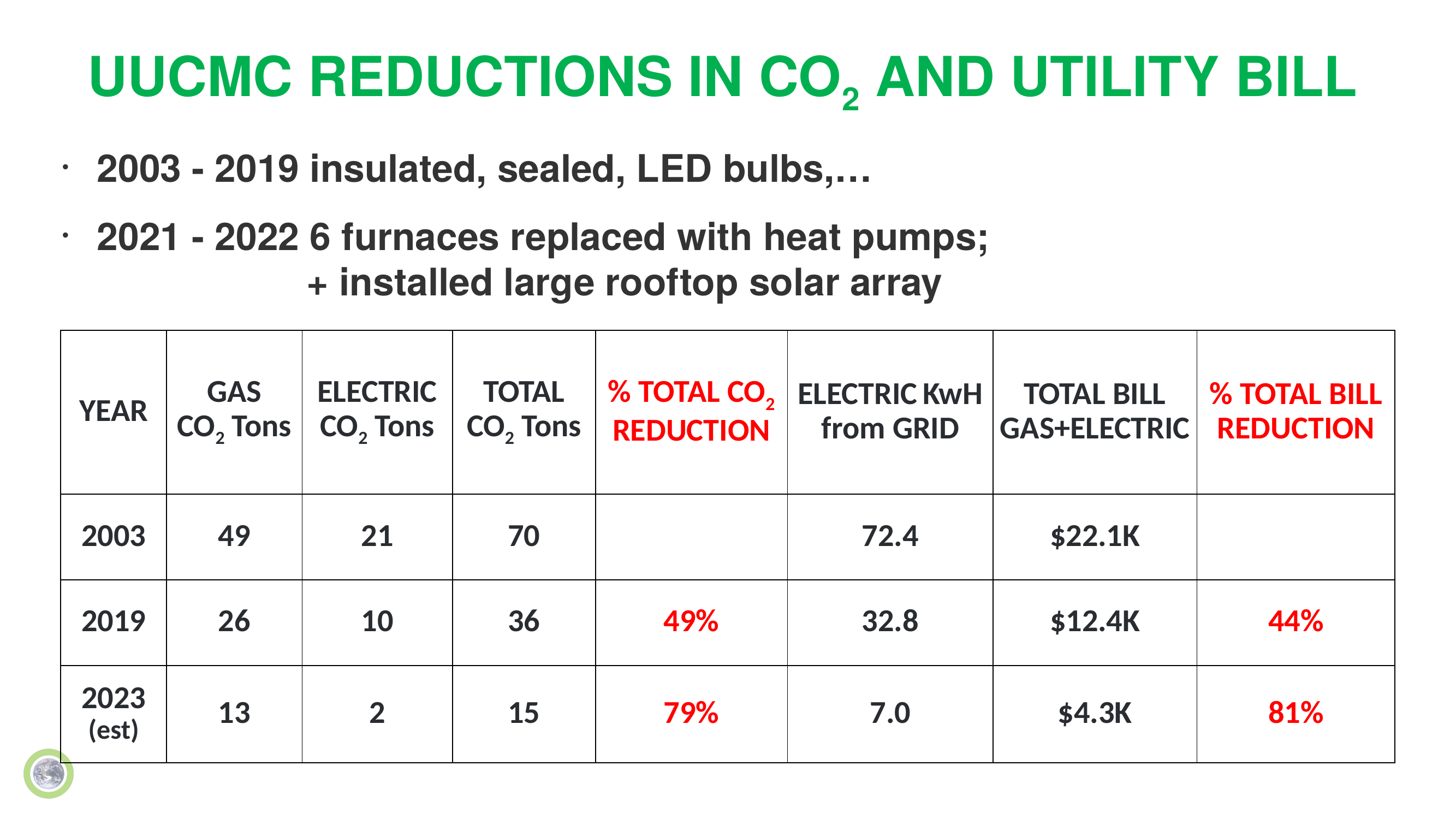

# UUCMC REDUCTIONS IN CO2 AND UTILITY BILL
2003 - 2019 insulated, sealed, LED bulbs,…
2021 - 2022 6 furnaces replaced with heat pumps;
                    + installed large rooftop solar array
| YEAR | GAS CO2 Tons | ELECTRIC CO2 Tons | TOTAL CO2 Tons | % TOTAL CO2 REDUCTION | ELECTRIC KwH from GRID | TOTAL BILL GAS+ELECTRIC | % TOTAL BILL REDUCTION |
| --- | --- | --- | --- | --- | --- | --- | --- |
| 2003 | 49 | 21 | 70 |  | 72.4 | $22.1K |  |
| 2019 | 26 | 10 | 36 | 49% | 32.8 | $12.4K | 44% |
| 2023 (est) | 13 | 2 | 15 | 79% | 7.0 | $4.3K | 81% |